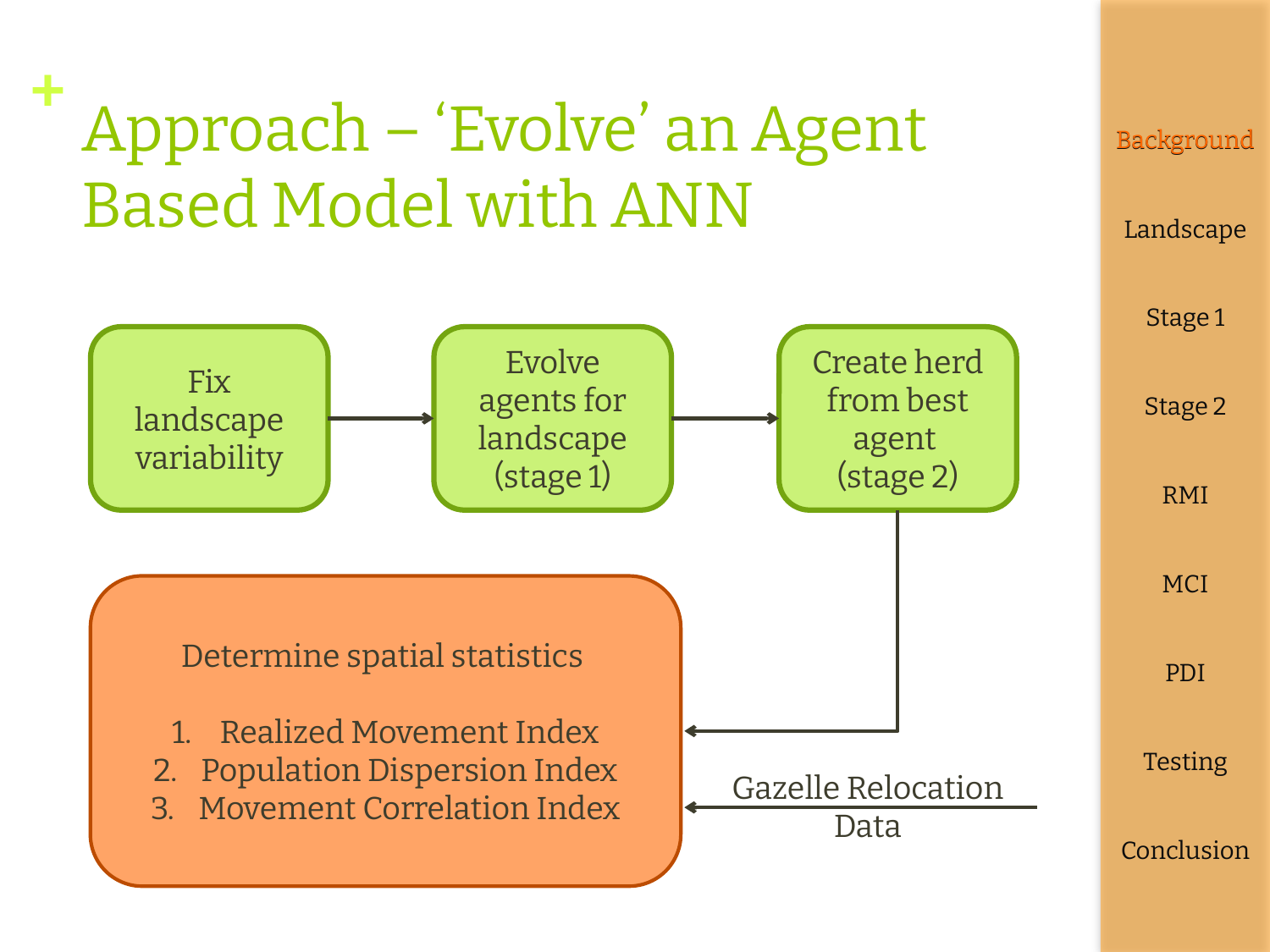

# Approach – ‘Evolve’ an Agent Based Model with ANN
Background
Fix landscape variability
Evolve agents for landscape (stage 1)
Create herd from best agent
(stage 2)
Determine spatial statistics

Realized Movement Index
Population Dispersion Index
Movement Correlation Index
Gazelle Relocation Data